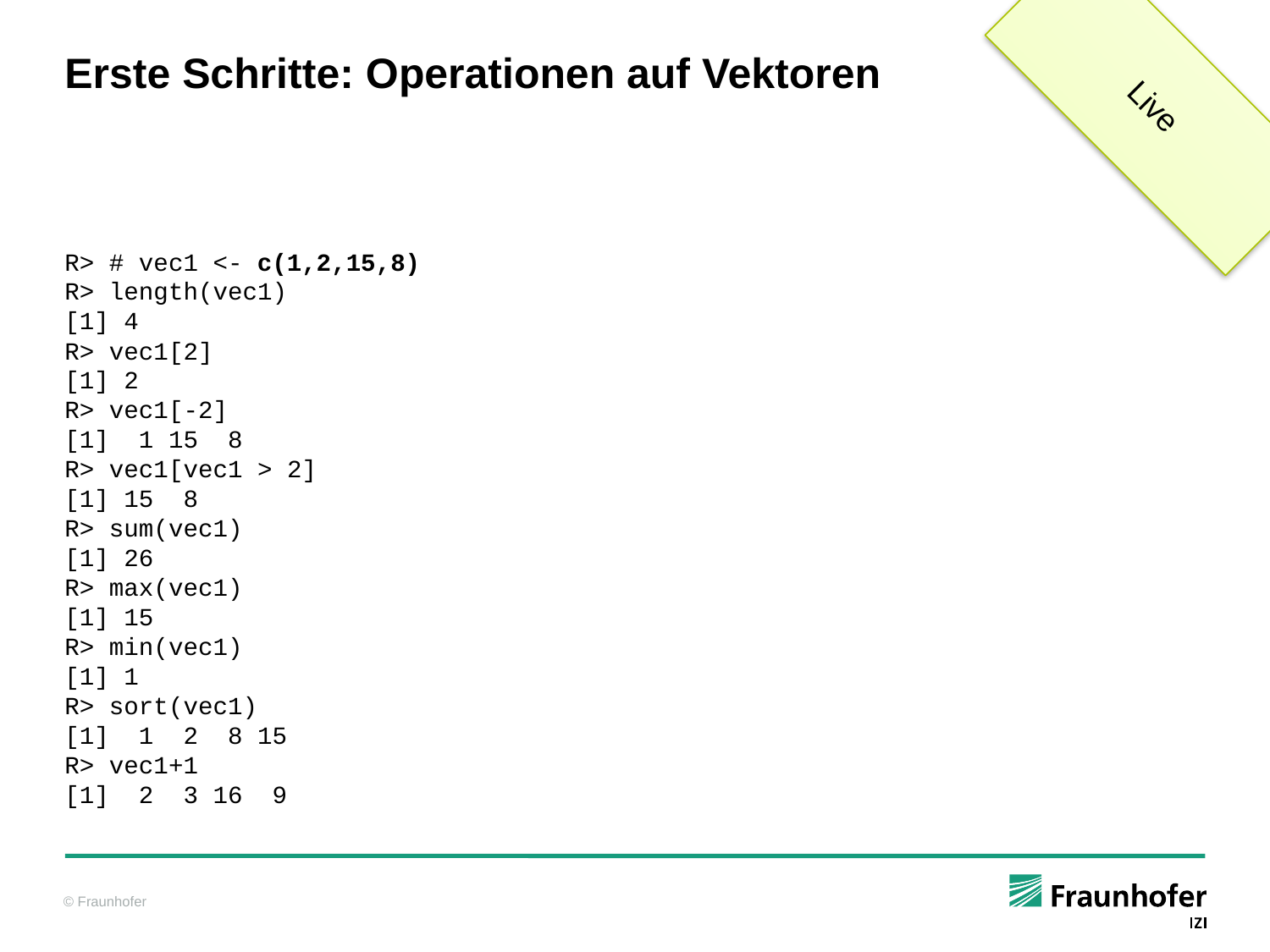

Live
# Erste Schritte: Operationen auf Vektoren
R> # vec1 <- c(1,2,15,8)
R> length(vec1)
[1] 4
R> vec1[2]
[1] 2
R> vec1[-2]
[1]  1 15  8
R> vec1[vec1 > 2]
[1] 15  8
R> sum(vec1)
[1] 26
R> max(vec1)
[1] 15
R> min(vec1)
[1] 1
R> sort(vec1)
[1]  1  2  8 15
R> vec1+1
[1]  2  3 16  9